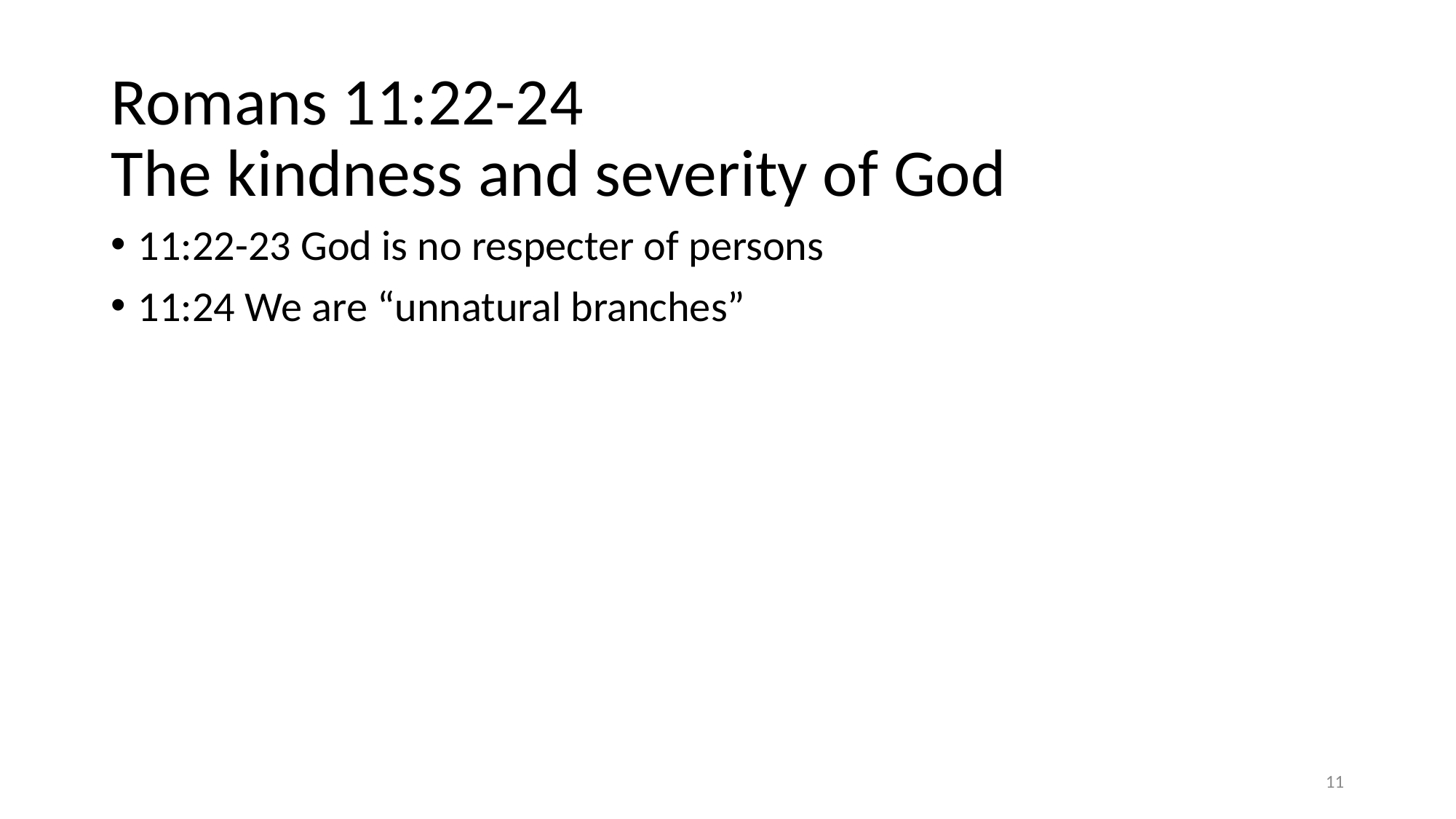

# Romans 11:22-24 The kindness and severity of God
11:22-23 God is no respecter of persons
11:24 We are “unnatural branches”

11